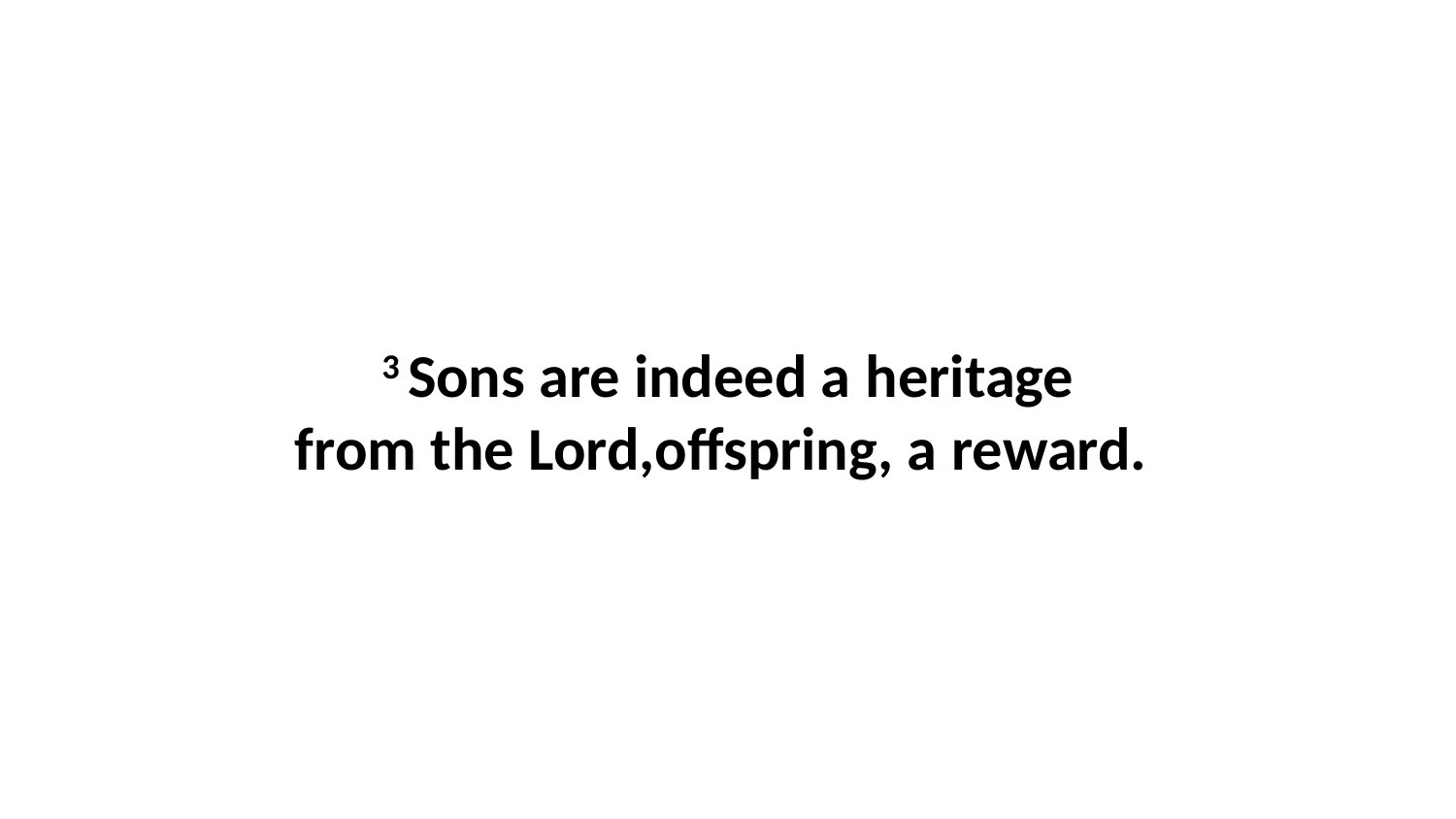

3 Sons are indeed a heritage from the Lord,offspring, a reward.